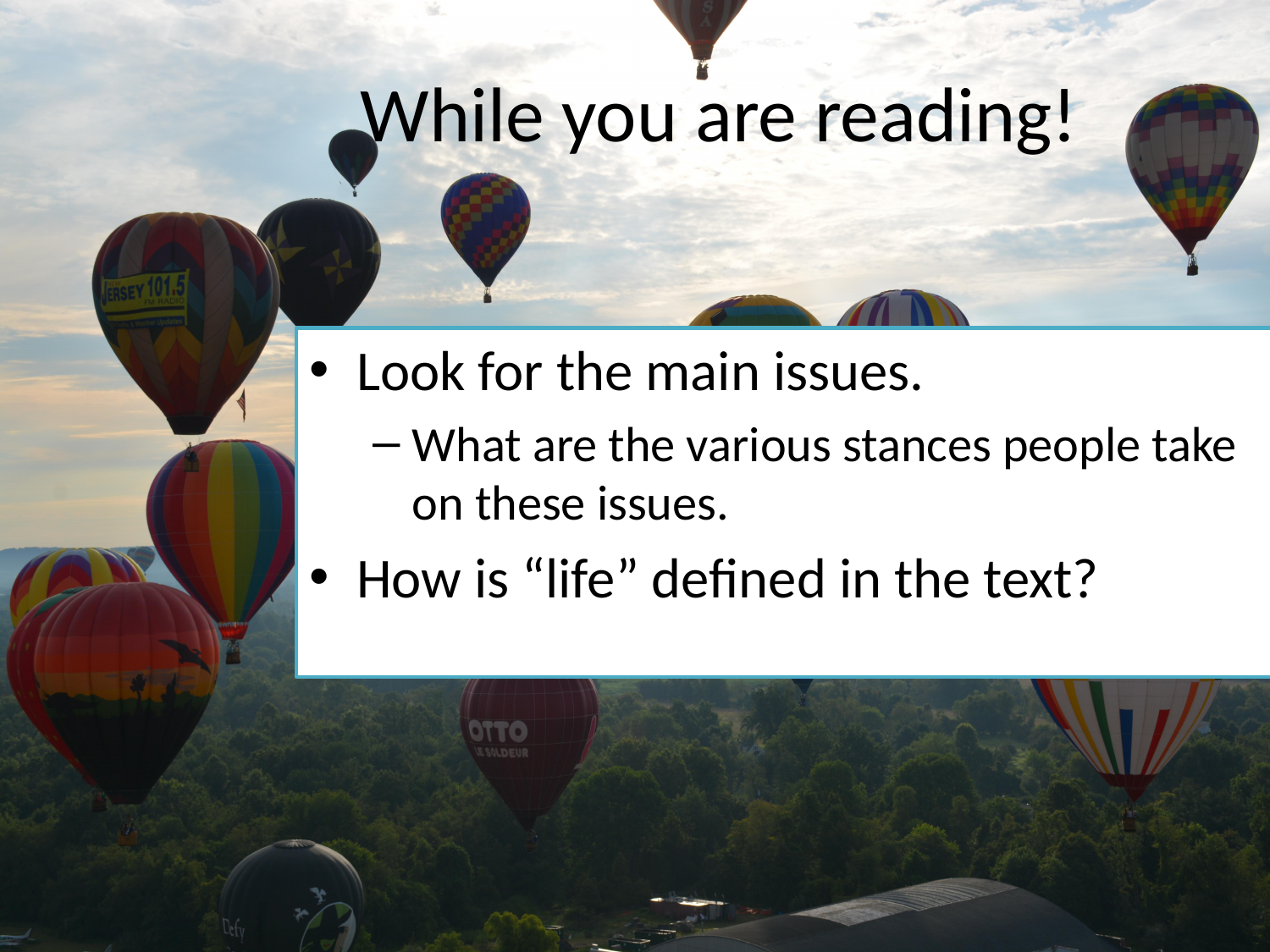

# While you are reading!
Look for the main issues.
What are the various stances people take on these issues.
How is “life” defined in the text?